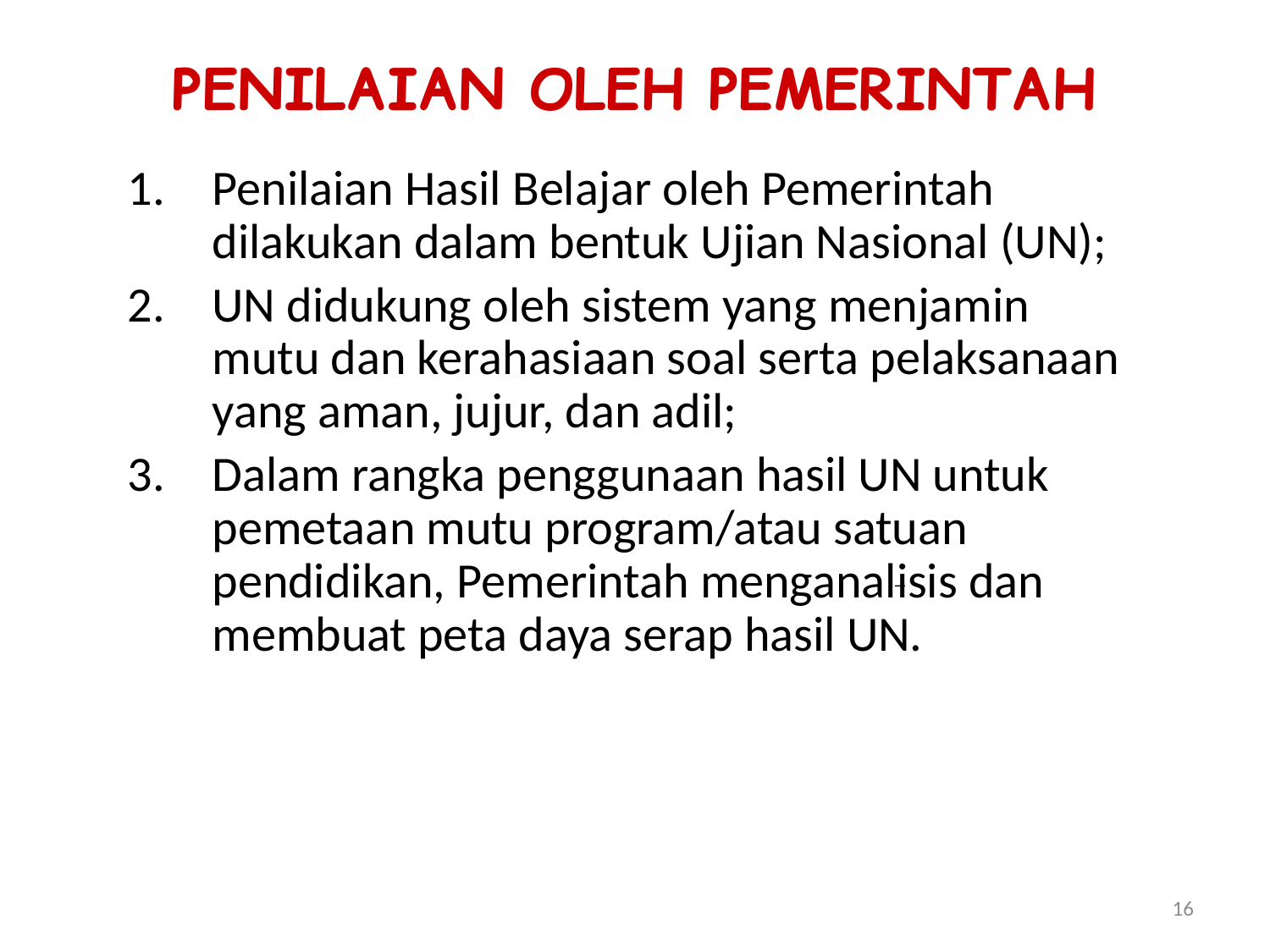

# PENILAIAN OLEH PEMERINTAH
Penilaian Hasil Belajar oleh Pemerintah dilakukan dalam bentuk Ujian Nasional (UN);
UN didukung oleh sistem yang menjamin mutu dan kerahasiaan soal serta pelaksanaan yang aman, jujur, dan adil;
Dalam rangka penggunaan hasil UN untuk pemetaan mutu program/atau satuan pendidikan, Pemerintah menganalisis dan membuat peta daya serap hasil UN.

16